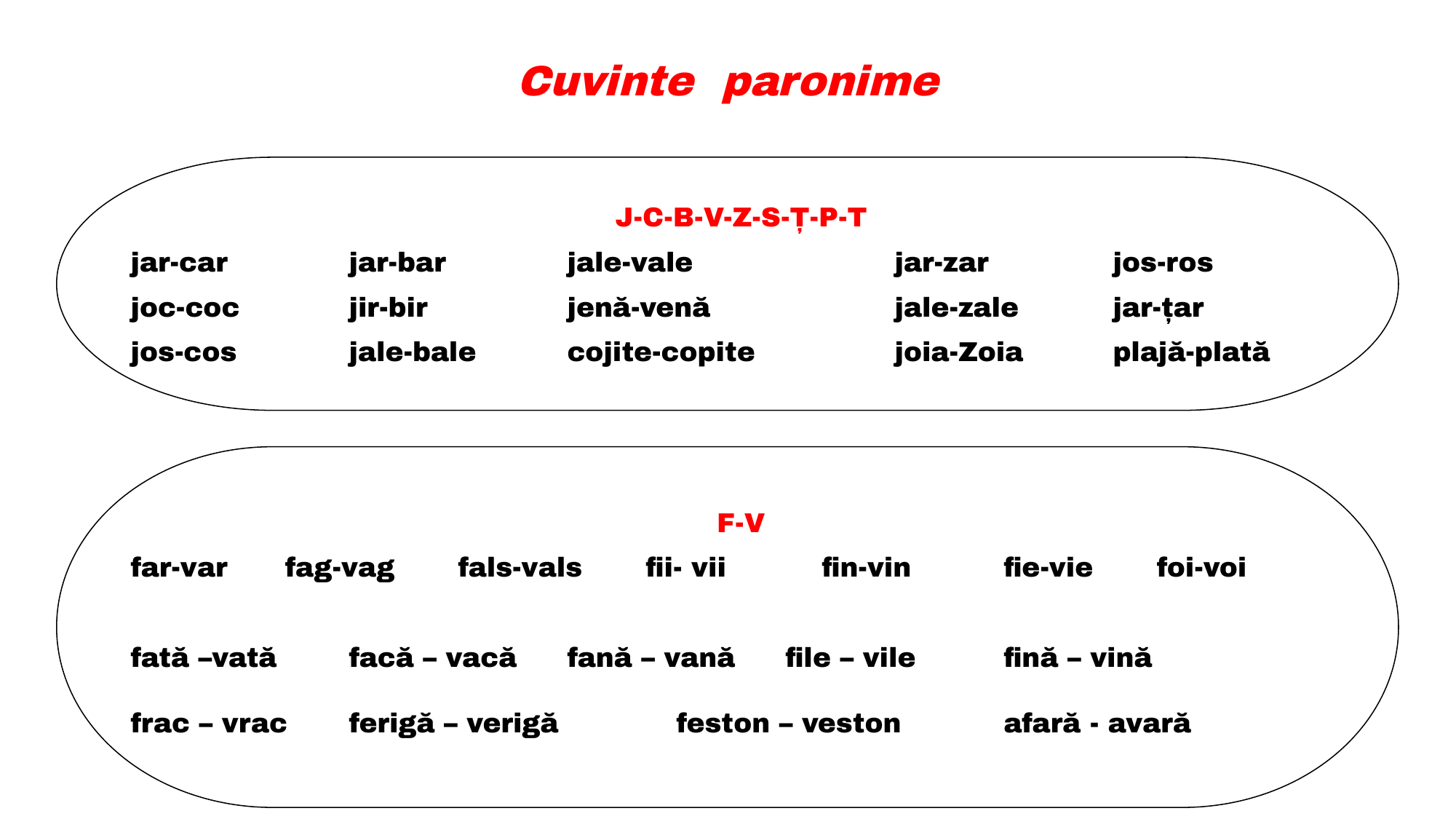

# Cuvinte  paronime
   J-C-B-V-Z-S-Ț-P-T
jar-car		jar-bar		jale-vale		jar-zar		jos-ros
joc-coc 	jir-bir		jenă-venă		jale-zale	jar-ţar
jos-cos		jale-bale	cojite-copite   		joia-Zoia	plajă-plată
   F-V
far-var	     fag-vag	fals-vals       fii- vii	    fin-vin	fie-vie       foi-voi

fată –vată 	facă – vacă	fană – vană	file – vile	fină – vină

frac – vrac	ferigă – verigă		feston – veston	afară - avară